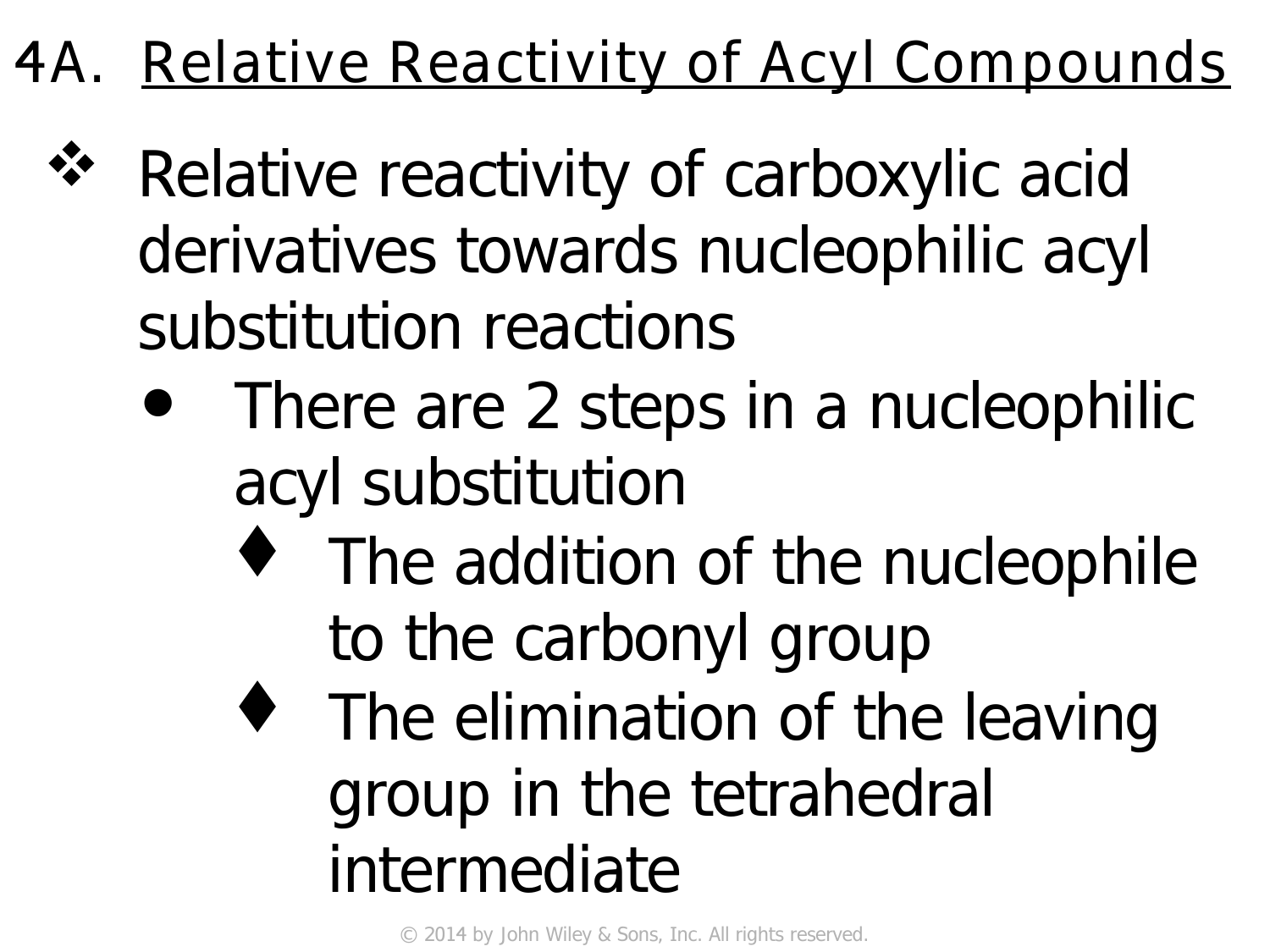

4A.	Relative Reactivity of Acyl Compounds
Relative reactivity of carboxylic acid derivatives towards nucleophilic acyl substitution reactions
There are 2 steps in a nucleophilic acyl substitution
The addition of the nucleophile to the carbonyl group
The elimination of the leaving group in the tetrahedral intermediate
© 2014 by John Wiley & Sons, Inc. All rights reserved.